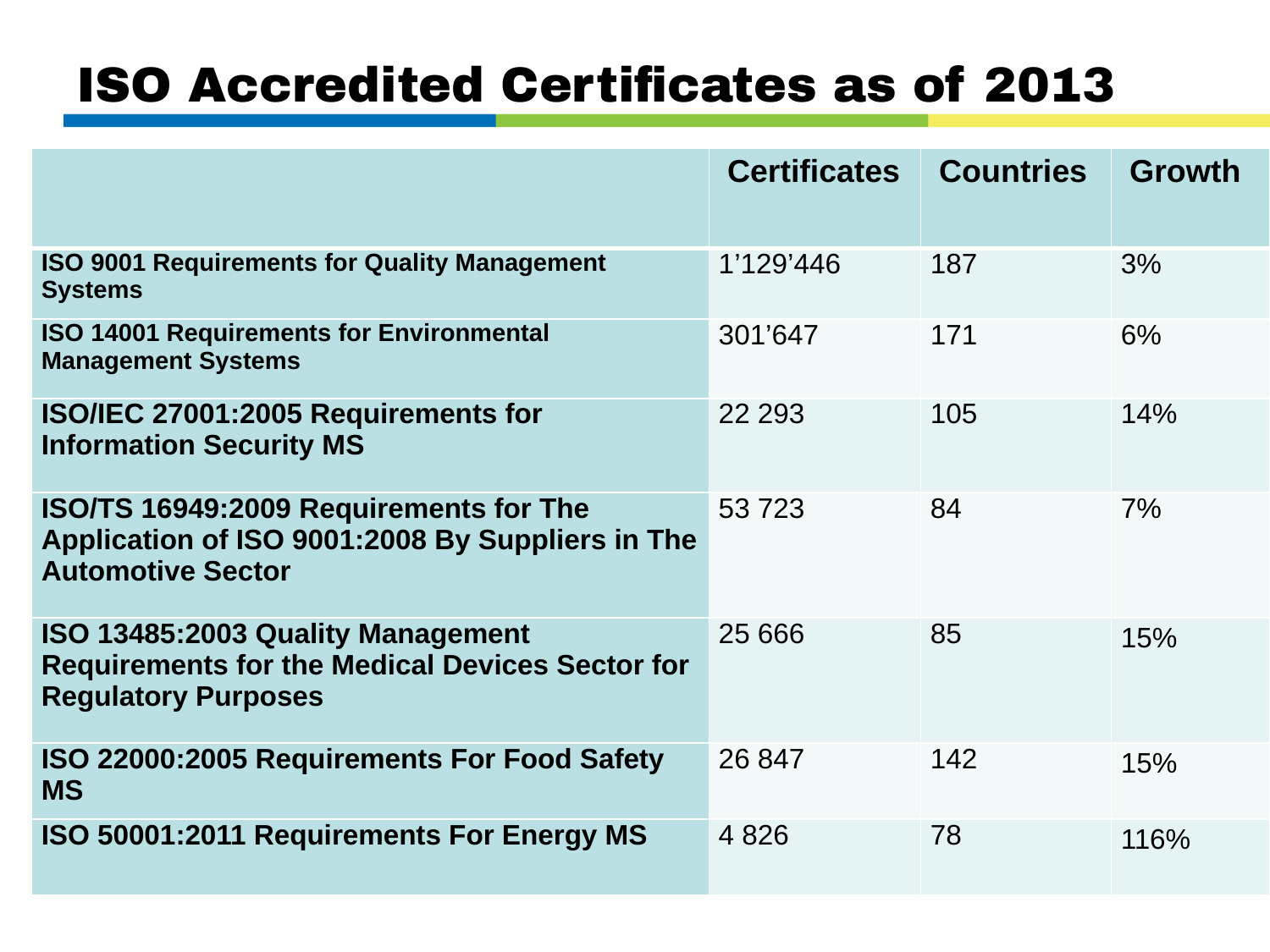

# ISO Accredited Certificates as of 2013
|  | Certificates | Countries | Growth |
| --- | --- | --- | --- |
| ISO 9001 Requirements for Quality Management Systems | 1’129’446 | 187 | 3% |
| ISO 14001 Requirements for Environmental Management Systems | 301’647 | 171 | 6% |
| ISO/IEC 27001:2005 Requirements for Information Security MS | 22 293 | 105 | 14% |
| ISO/TS 16949:2009 Requirements for The Application of ISO 9001:2008 By Suppliers in The Automotive Sector | 53 723 | 84 | 7% |
| ISO 13485:2003 Quality Management Requirements for the Medical Devices Sector for Regulatory Purposes | 25 666 | 85 | 15% |
| ISO 22000:2005 Requirements For Food Safety MS | 26 847 | 142 | 15% |
| ISO 50001:2011 Requirements For Energy MS | 4 826 | 78 | 116% |